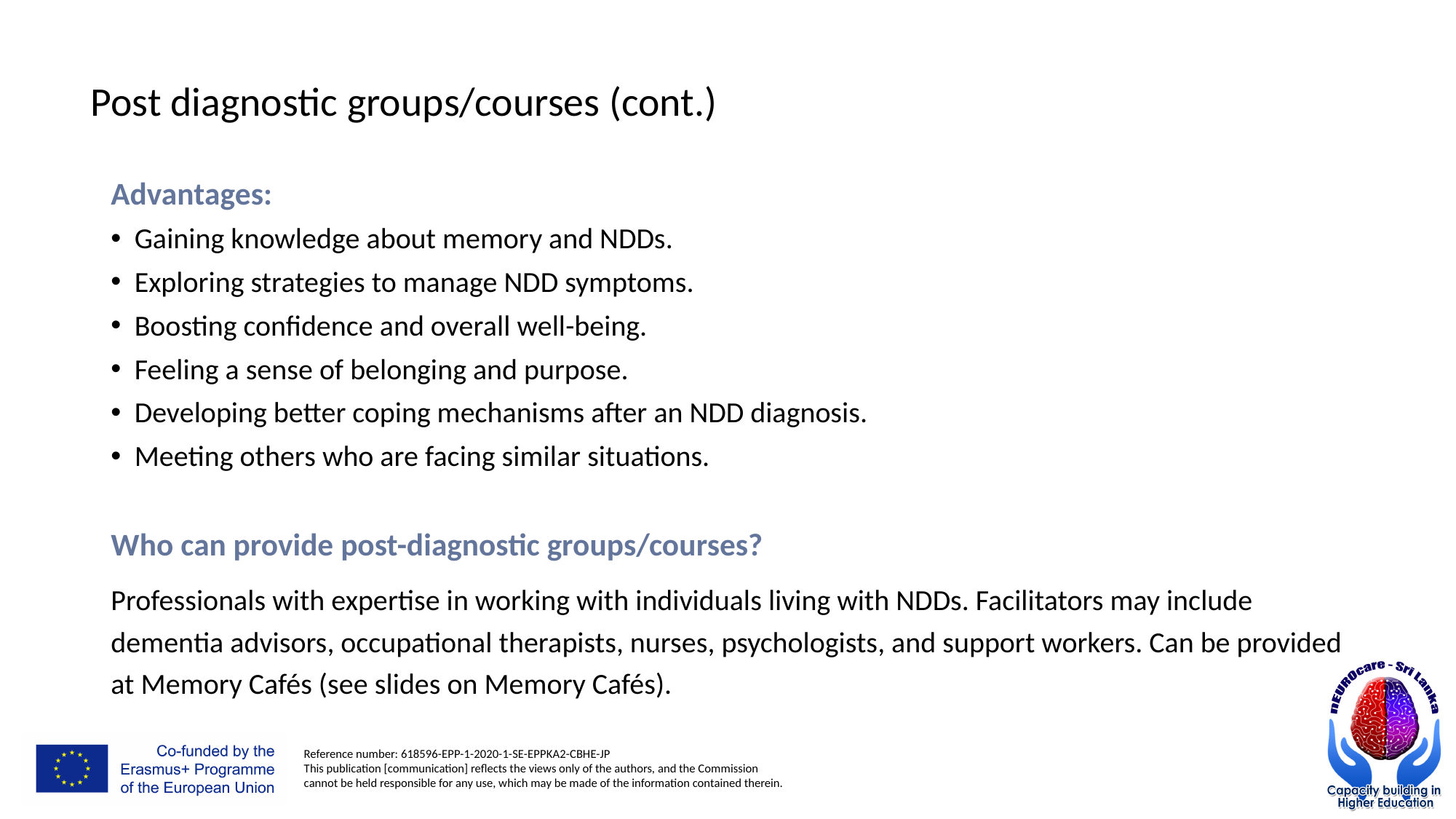

# Post diagnostic groups/courses (cont.)
Advantages:
Gaining knowledge about memory and NDDs.
Exploring strategies to manage NDD symptoms.
Boosting confidence and overall well-being.
Feeling a sense of belonging and purpose.
Developing better coping mechanisms after an NDD diagnosis.
Meeting others who are facing similar situations.

Who can provide post-diagnostic groups/courses?
Professionals with expertise in working with individuals living with NDDs. Facilitators may include dementia advisors, occupational therapists, nurses, psychologists, and support workers. Can be provided at Memory Cafés (see slides on Memory Cafés).